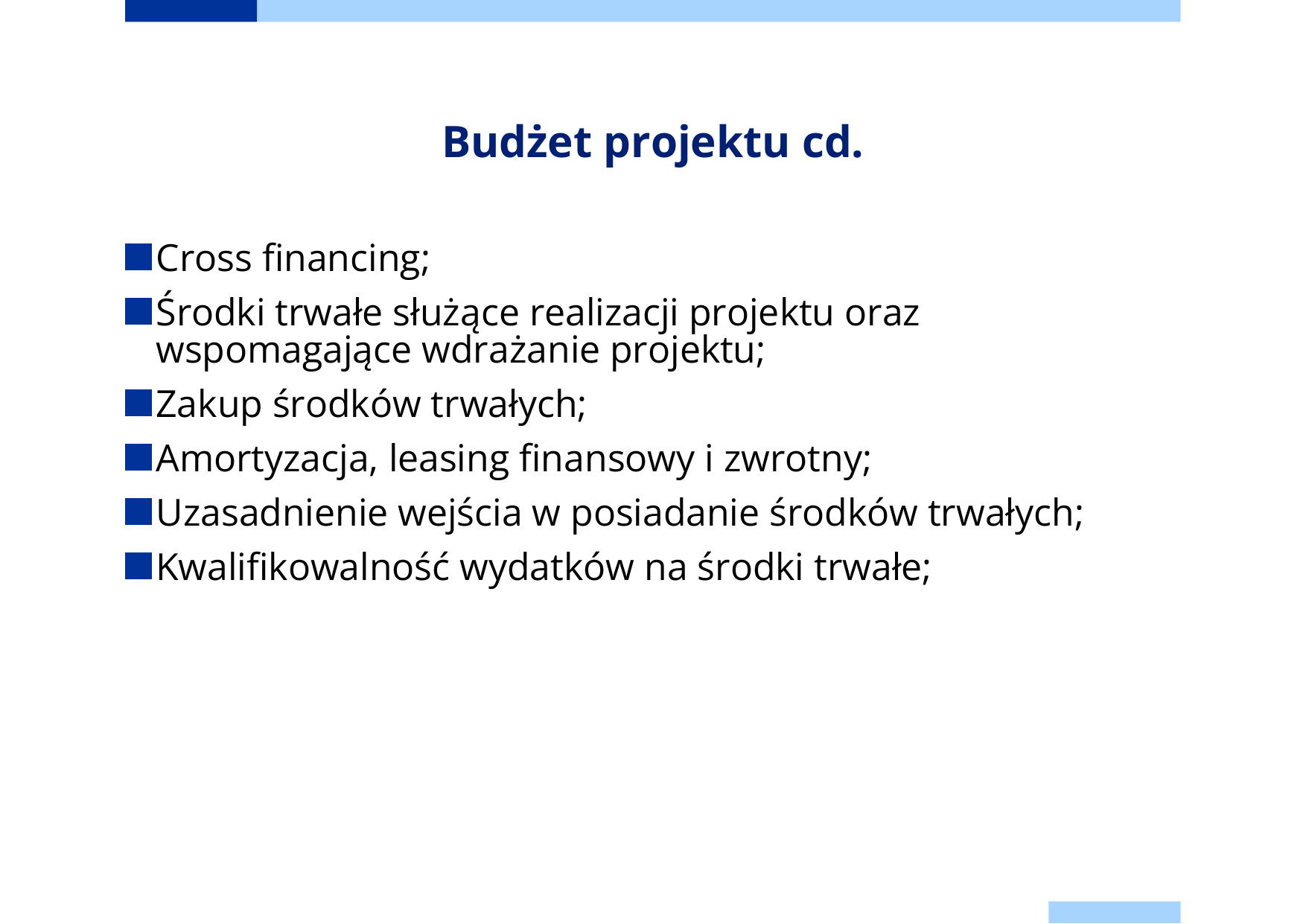

# Budżet projektu cd.
Cross financing;
Środki trwałe służące realizacji projektu oraz wspomagające wdrażanie projektu;
Zakup środków trwałych;
Amortyzacja, leasing finansowy i zwrotny;
Uzasadnienie wejścia w posiadanie środków trwałych;
Kwalifikowalność wydatków na środki trwałe;